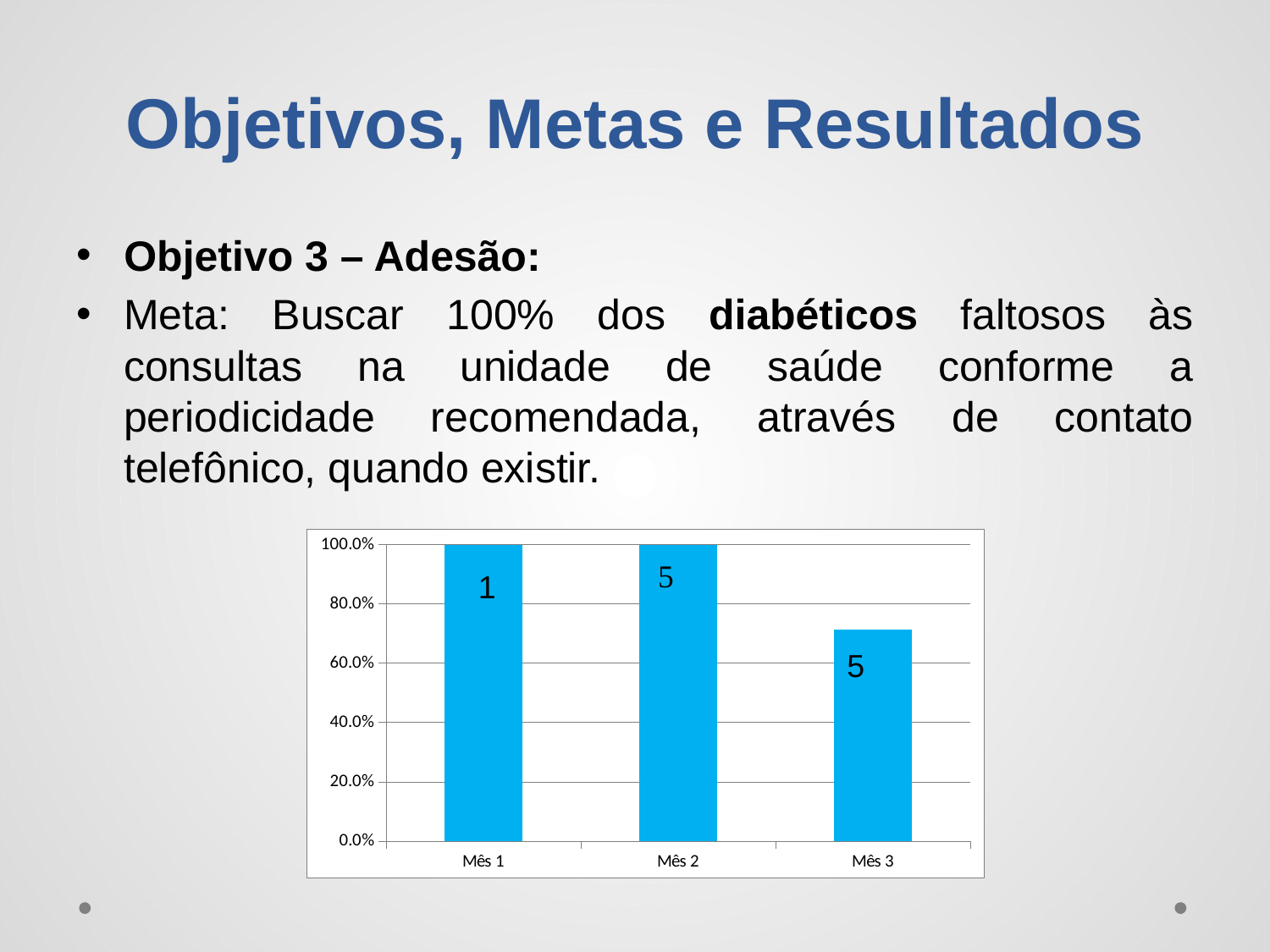

# Objetivos, Metas e Resultados
Objetivo 3 – Adesão:
Meta: Buscar 100% dos diabéticos faltosos às consultas na unidade de saúde conforme a periodicidade recomendada, através de contato telefônico, quando existir.

### Chart

| Category | Proporção de diabéticos faltosos às consultas com busca ativa  |
|---|---|
| Mês 1 | 1.0 |
| Mês 2 | 1.0 |
| Mês 3 | 0.7142857142857143 |
1
5